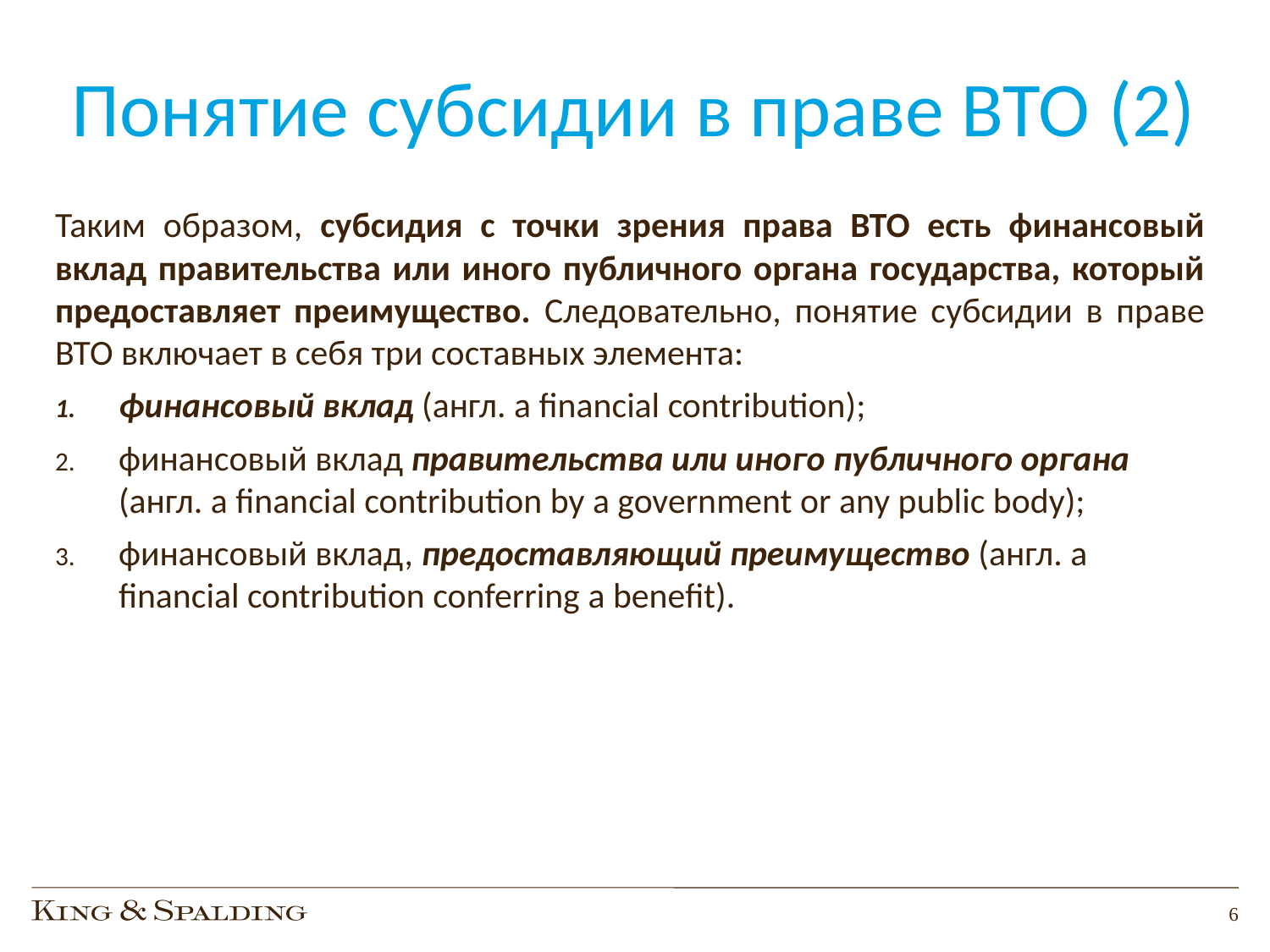

# Понятие субсидии в праве ВТО (2)
Таким образом, субсидия с точки зрения права ВТО есть финансовый вклад правительства или иного публичного органа государства, который предоставляет преимущество. Следовательно, понятие субсидии в праве ВТО включает в себя три составных элемента:
финансовый вклад (англ. a financial contribution);
финансовый вклад правительства или иного публичного органа (англ. a financial contribution by a government or any public body);
финансовый вклад, предоставляющий преимущество (англ. a financial contribution conferring a benefit).

6